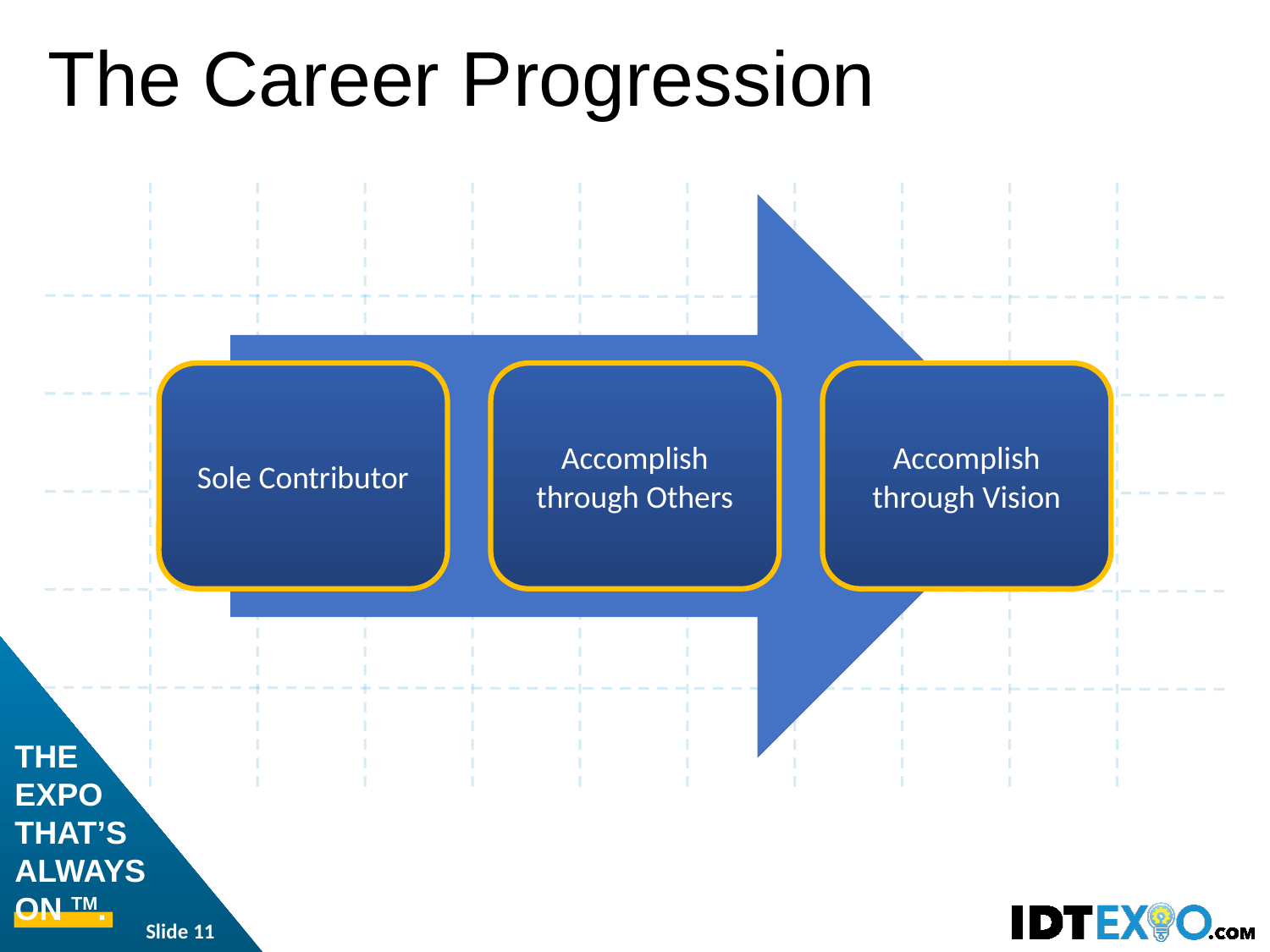

# The Career Progression
Sole Contributor
Accomplish through Others
Accomplish through Vision